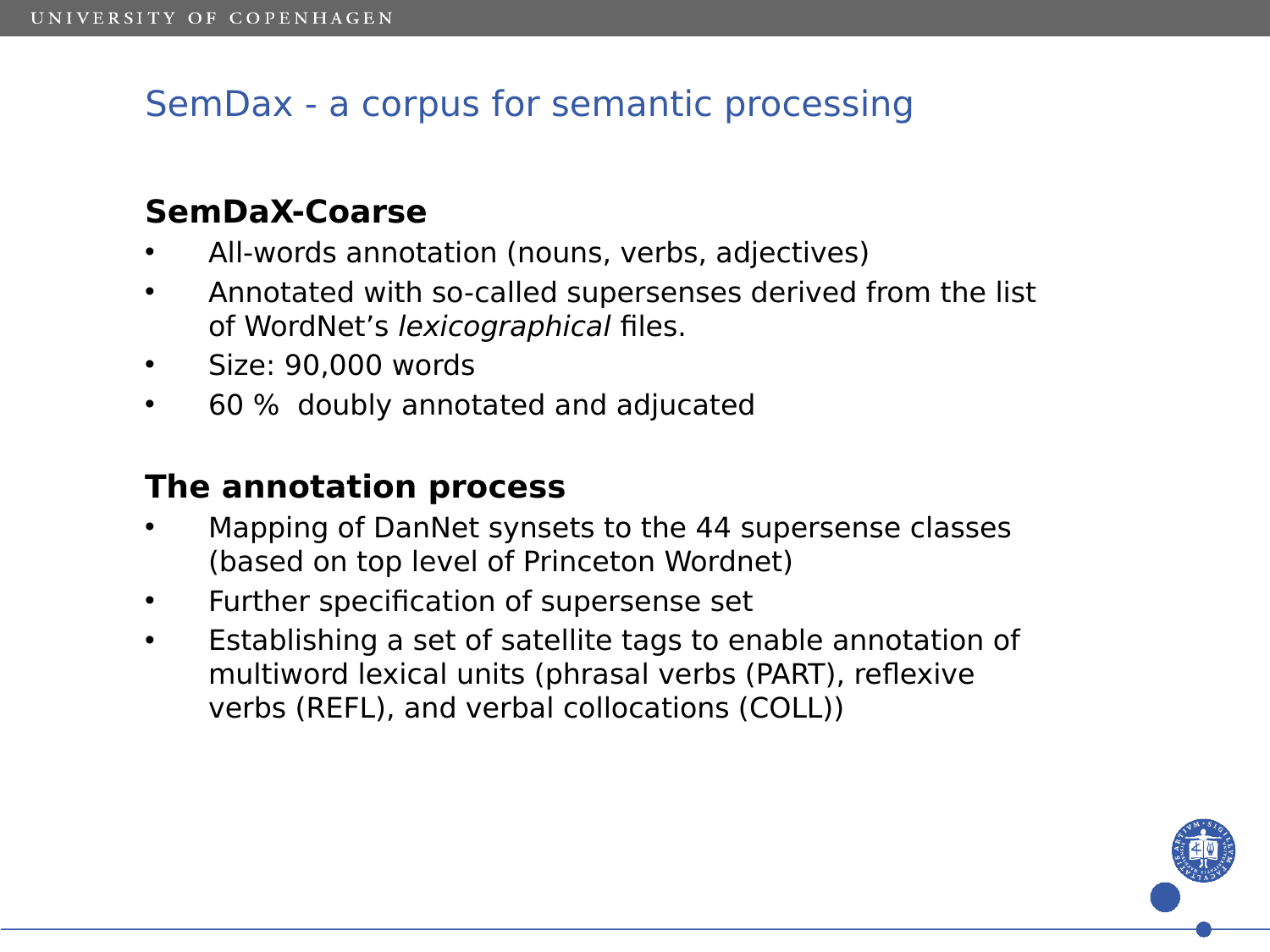

# SemDax - a corpus for semantic processing
SemDaX-Coarse
All-words annotation (nouns, verbs, adjectives)
Annotated with so-called supersenses derived from the list of WordNet’s lexicographical files.
Size: 90,000 words
60 %  doubly annotated and adjucated

The annotation process
Mapping of DanNet synsets to the 44 supersense classes (based on top level of Princeton Wordnet)
Further specification of supersense set
Establishing a set of satellite tags to enable annotation of multiword lexical units (phrasal verbs (PART), reflexive verbs (REFL), and verbal collocations (COLL))